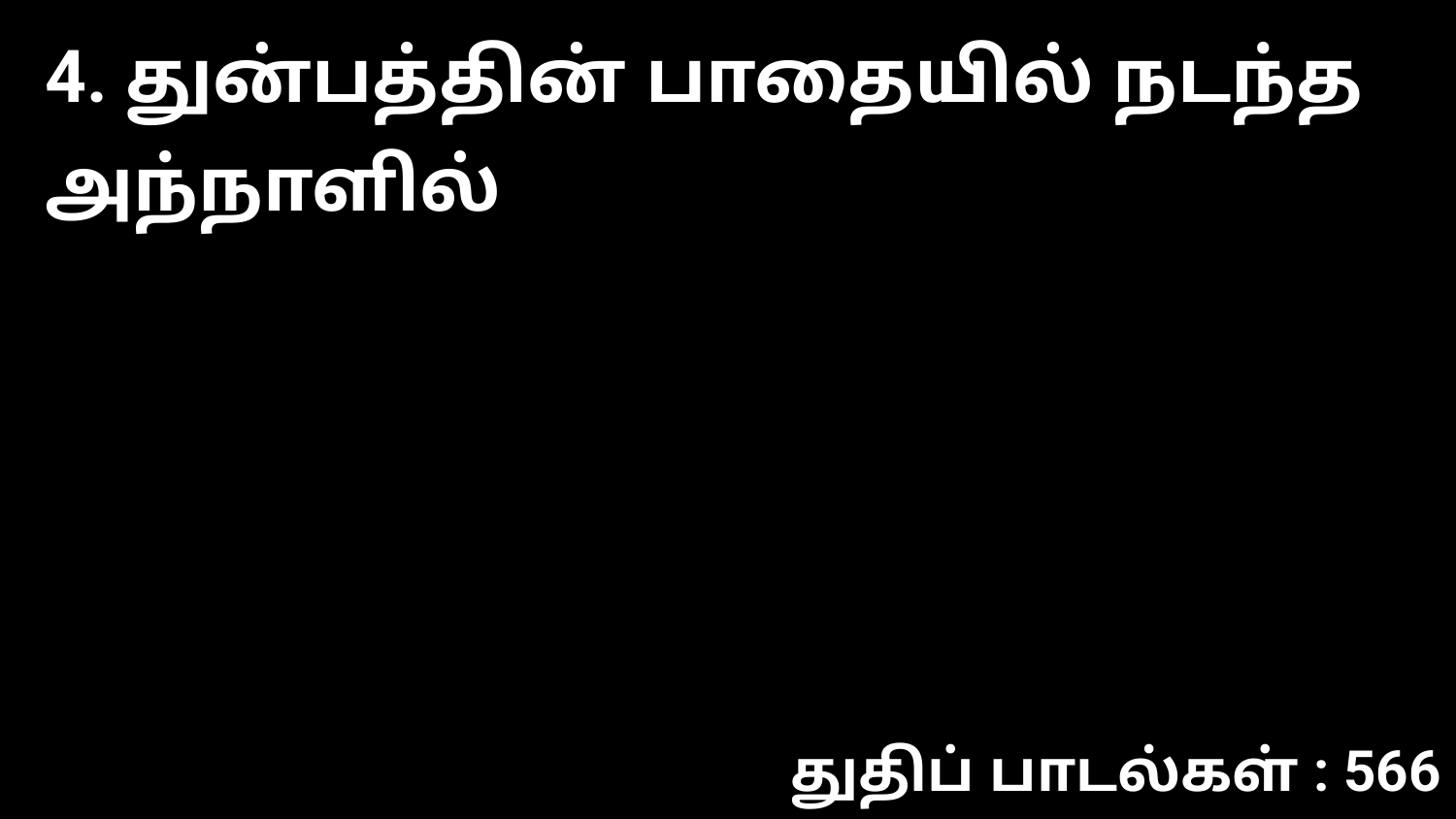

4. துன்பத்தின் பாதையில் நடந்த அந்நாளில்
துதிப் பாடல்கள் : 566